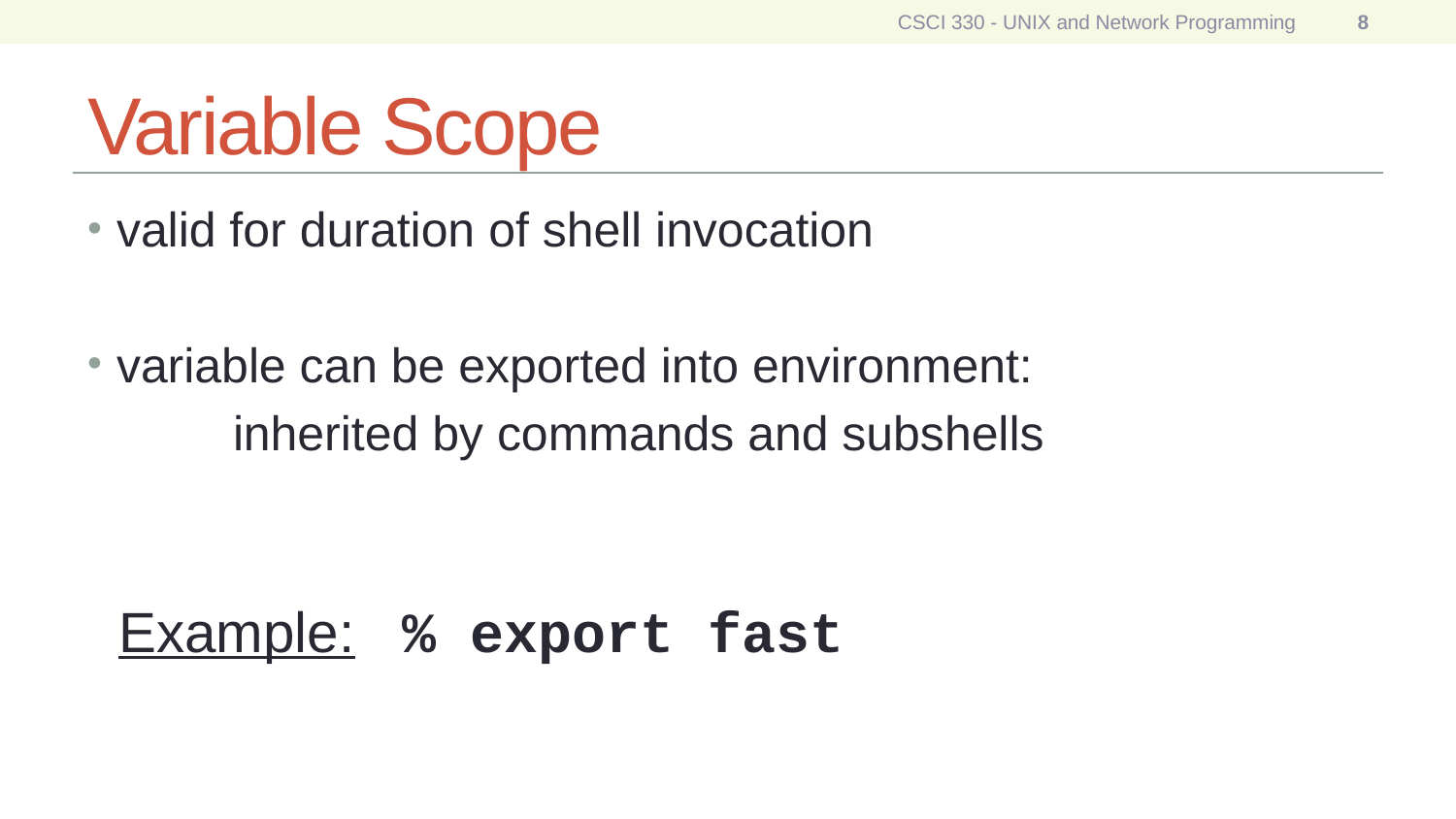

CSCI 330 - UNIX and Network Programming
8
# Variable Scope
valid for duration of shell invocation

variable can be exported into environment:
	inherited by commands and subshells

  Example:   % export fast